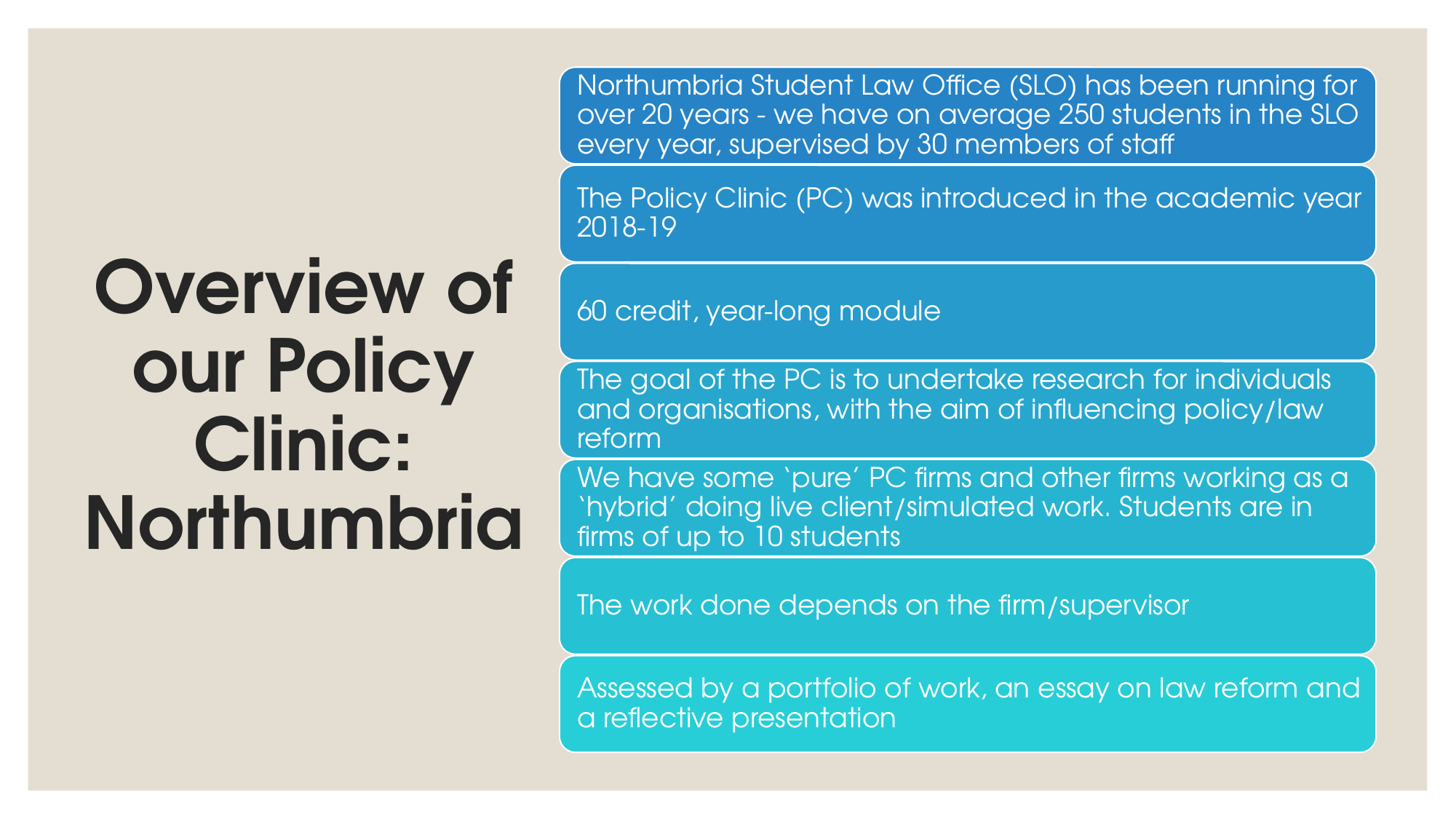

# Overview of our Policy Clinic: Northumbria
Northumbria Student Law Office (SLO) has been running for over 20 years - we have on average 250 students in the SLO every year, supervised by 30 members of staff
The Policy Clinic (PC) was introduced in the academic year 2018-19
60 credit, year-long module
The goal of the PC is to undertake research for individuals and organisations, with the aim of influencing policy/law reform
We have some ‘pure’ PC firms and other firms working as a ‘hybrid’ doing live client/simulated work. Students are in firms of up to 10 students
The work done depends on the firm/supervisor
Assessed by a portfolio of work, an essay on law reform and a reflective presentation